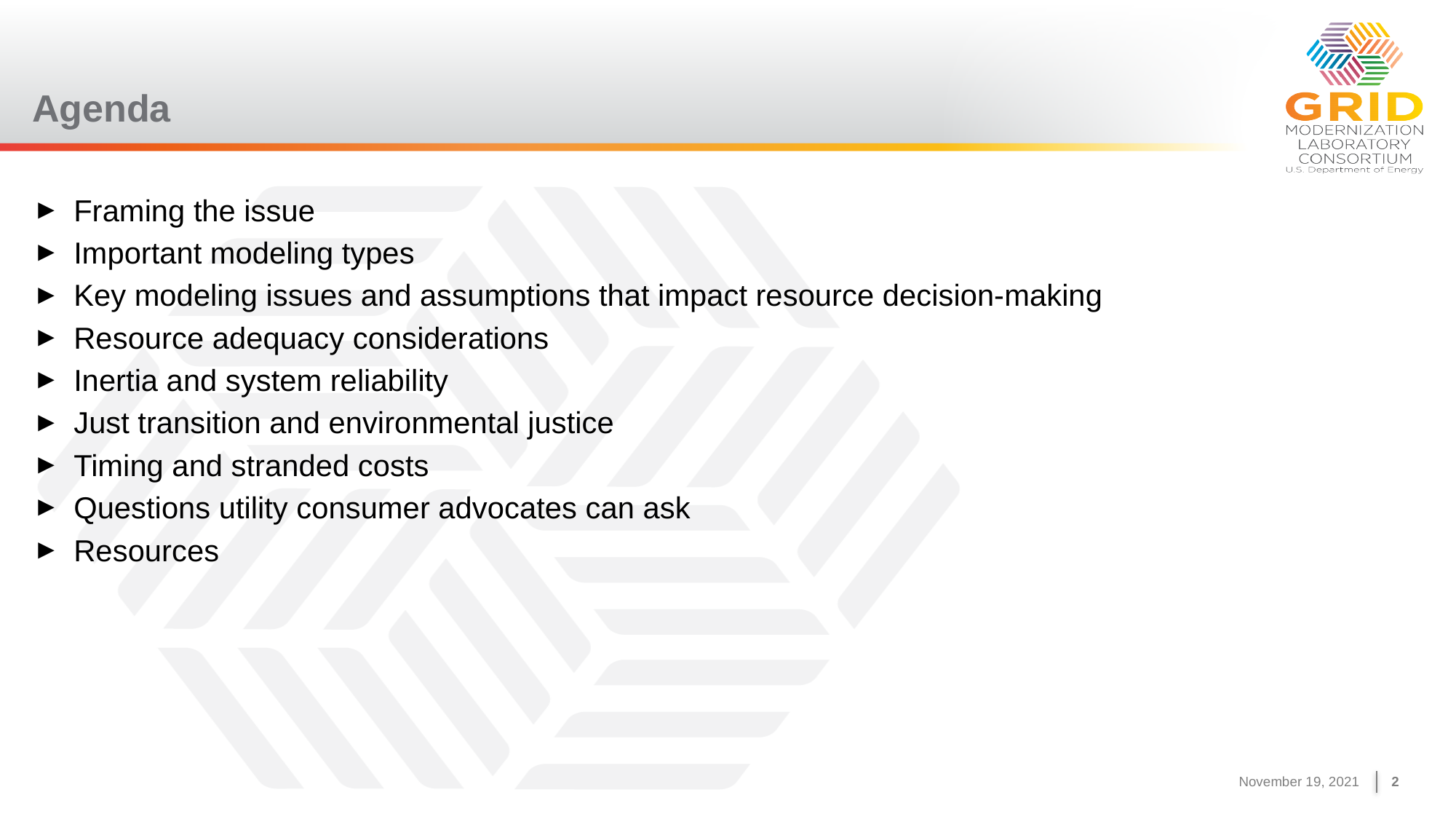

# Agenda
Framing the issue
Important modeling types
Key modeling issues and assumptions that impact resource decision-making
Resource adequacy considerations
Inertia and system reliability
Just transition and environmental justice
Timing and stranded costs
Questions utility consumer advocates can ask
Resources